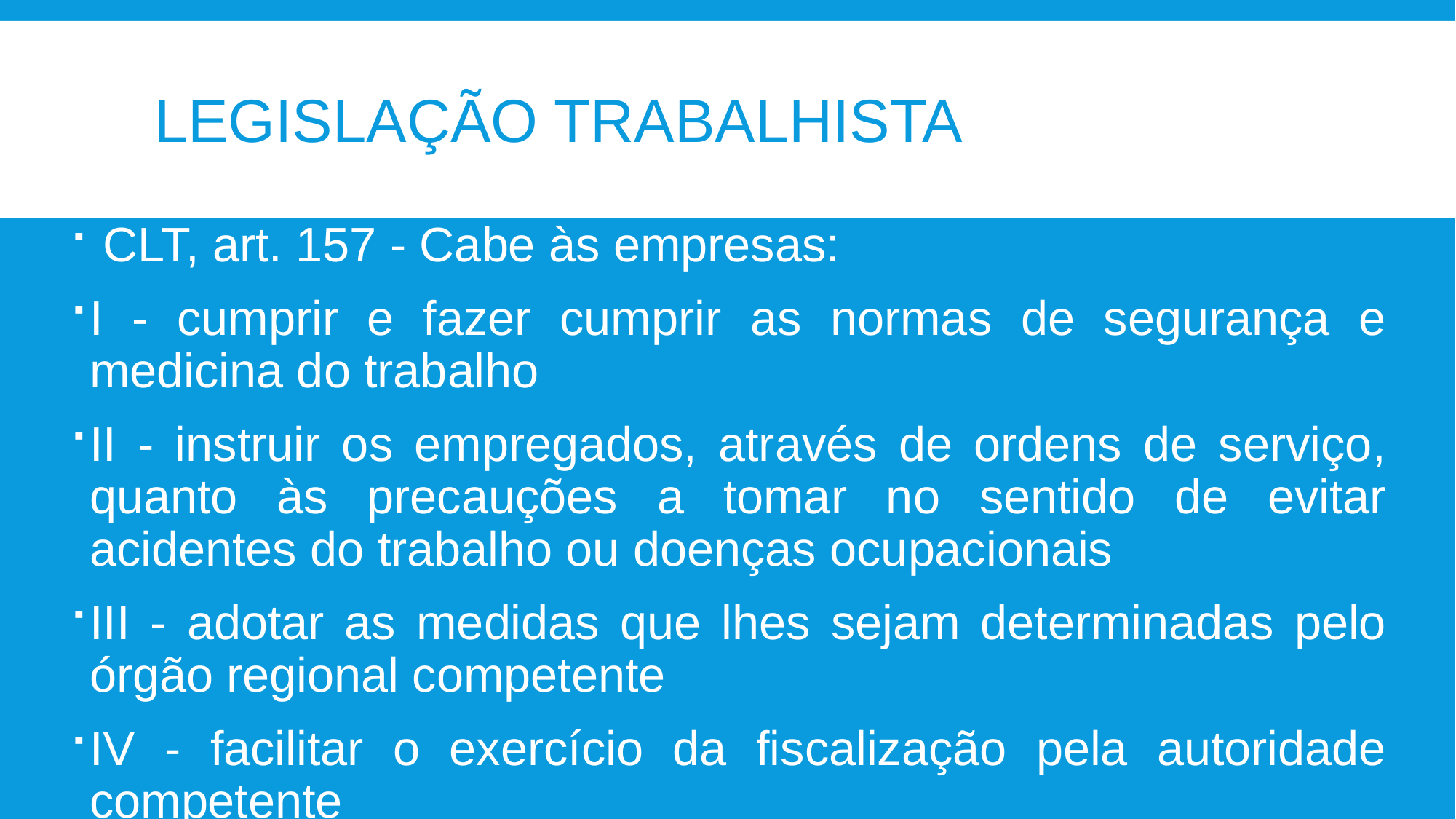

# Legislação trabalhista
 CLT, art. 157 - Cabe às empresas:
I - cumprir e fazer cumprir as normas de segurança e medicina do trabalho
II - instruir os empregados, através de ordens de serviço, quanto às precauções a tomar no sentido de evitar acidentes do trabalho ou doenças ocupacionais
III - adotar as medidas que lhes sejam determinadas pelo órgão regional competente
IV - facilitar o exercício da fiscalização pela autoridade competente